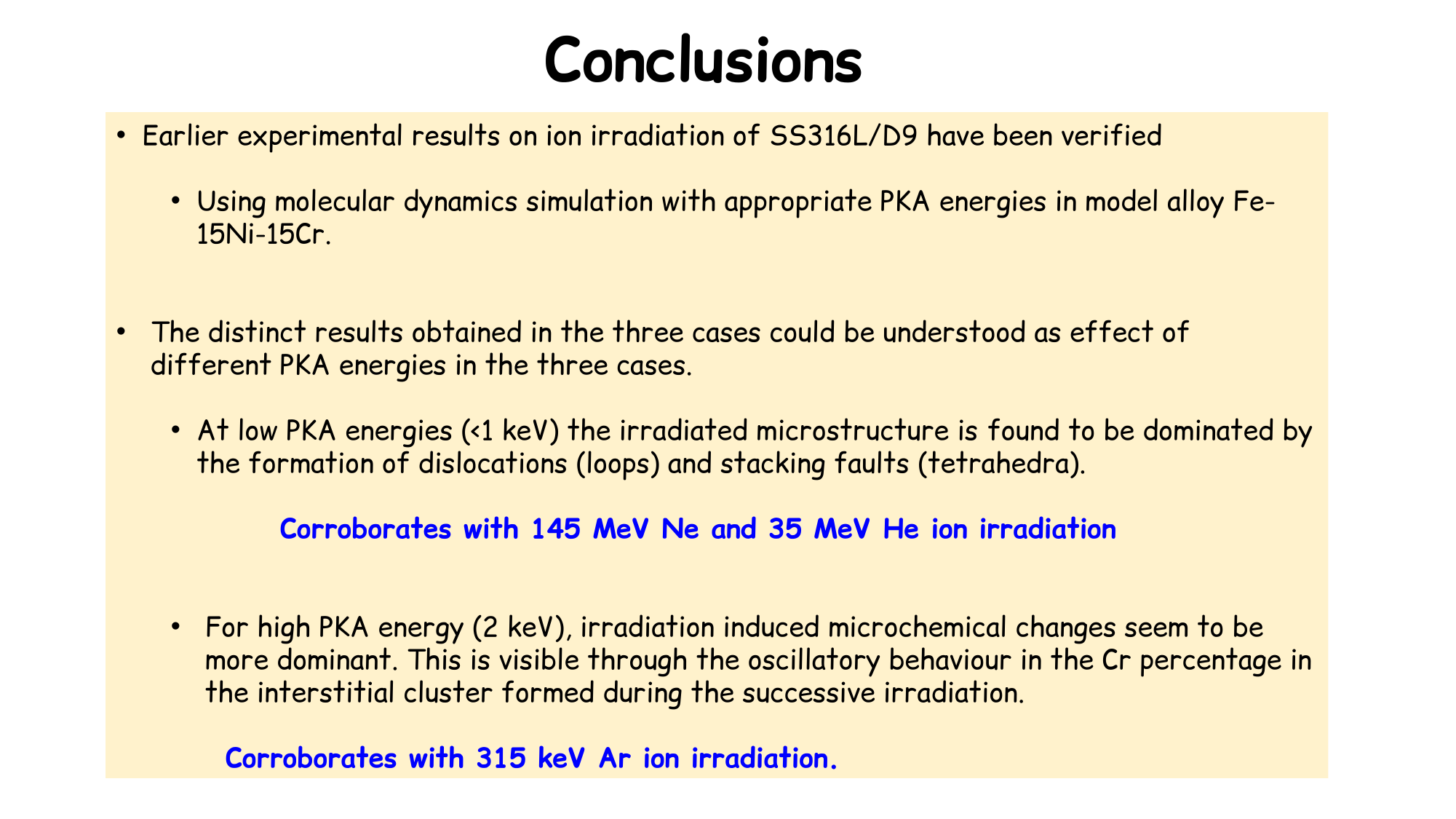

Conclusions
Earlier experimental results on ion irradiation of SS316L/D9 have been verified

Using molecular dynamics simulation with appropriate PKA energies in model alloy Fe-15Ni-15Cr.

The distinct results obtained in the three cases could be understood as effect of different PKA energies in the three cases.

At low PKA energies (<1 keV) the irradiated microstructure is found to be dominated by the formation of dislocations (loops) and stacking faults (tetrahedra).

	Corroborates with 145 MeV Ne and 35 MeV He ion irradiation

For high PKA energy (2 keV), irradiation induced microchemical changes seem to be more dominant. This is visible through the oscillatory behaviour in the Cr percentage in the interstitial cluster formed during the successive irradiation.

Corroborates with 315 keV Ar ion irradiation.